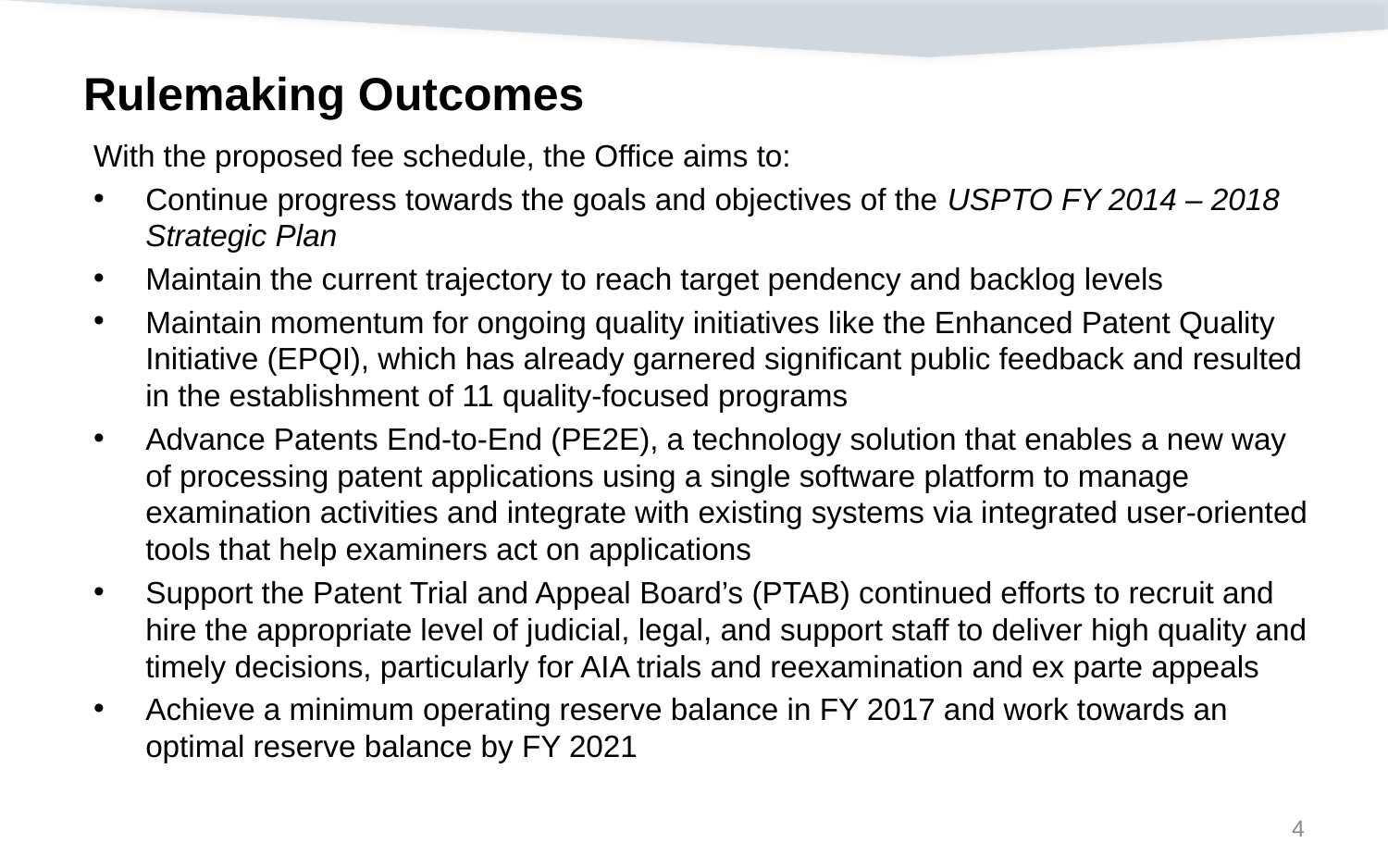

# Rulemaking Outcomes
With the proposed fee schedule, the Office aims to:
Continue progress towards the goals and objectives of the USPTO FY 2014 – 2018 Strategic Plan
Maintain the current trajectory to reach target pendency and backlog levels
Maintain momentum for ongoing quality initiatives like the Enhanced Patent Quality Initiative (EPQI), which has already garnered significant public feedback and resulted in the establishment of 11 quality-focused programs
Advance Patents End-to-End (PE2E), a technology solution that enables a new way of processing patent applications using a single software platform to manage examination activities and integrate with existing systems via integrated user-oriented tools that help examiners act on applications
Support the Patent Trial and Appeal Board’s (PTAB) continued efforts to recruit and hire the appropriate level of judicial, legal, and support staff to deliver high quality and timely decisions, particularly for AIA trials and reexamination and ex parte appeals
Achieve a minimum operating reserve balance in FY 2017 and work towards an optimal reserve balance by FY 2021
4